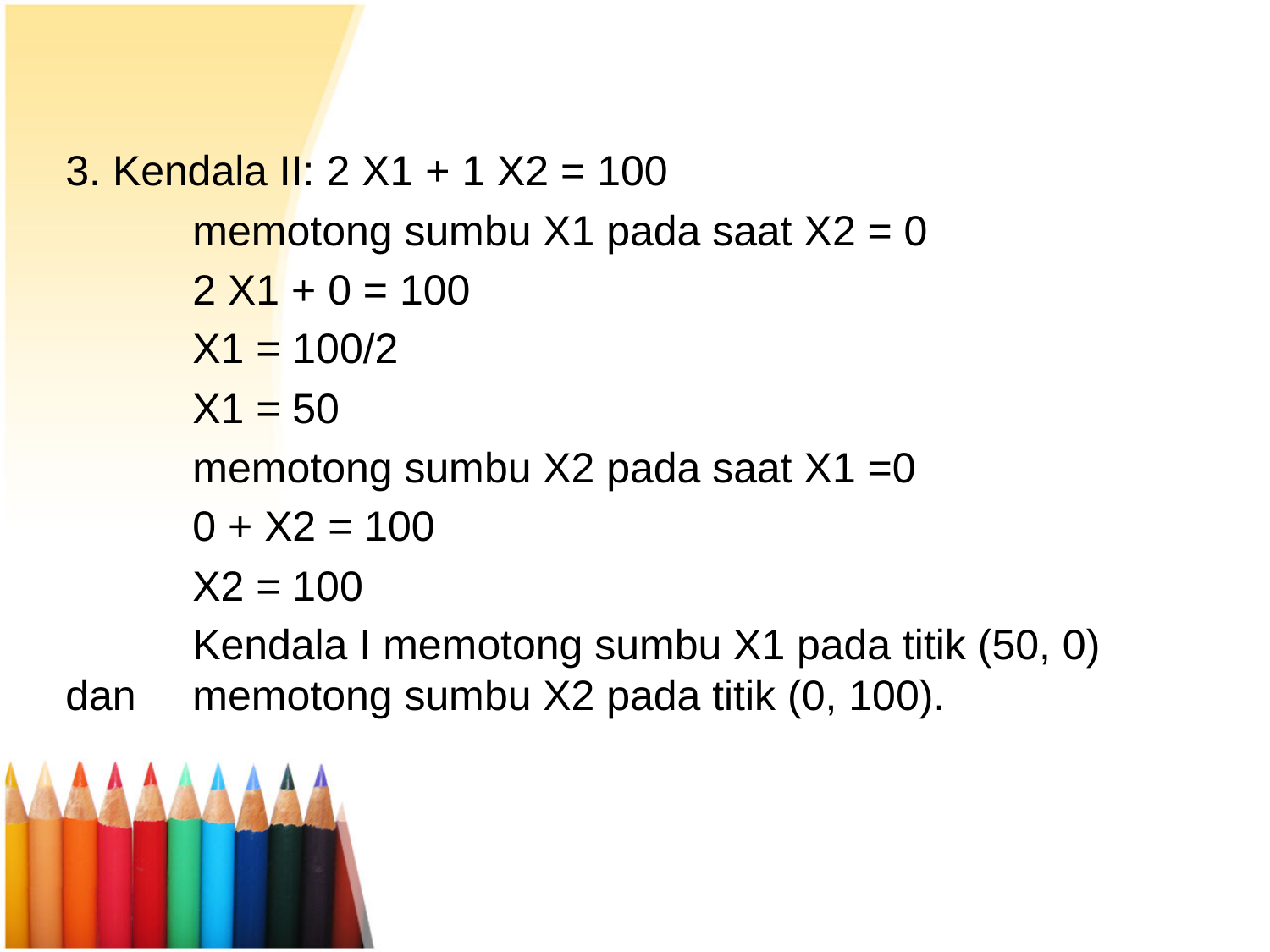

#
3. Kendala II: 2 X1 + 1 X2 = 100
	memotong sumbu X1 pada saat X2 = 0
	2 X1 + 0 = 100
	X1 = 100/2
	X1 = 50
	memotong sumbu X2 pada saat X1 =0
	0 + X2 = 100
	X2 = 100
	Kendala I memotong sumbu X1 pada titik (50, 0) dan 	memotong sumbu X2 pada titik (0, 100).